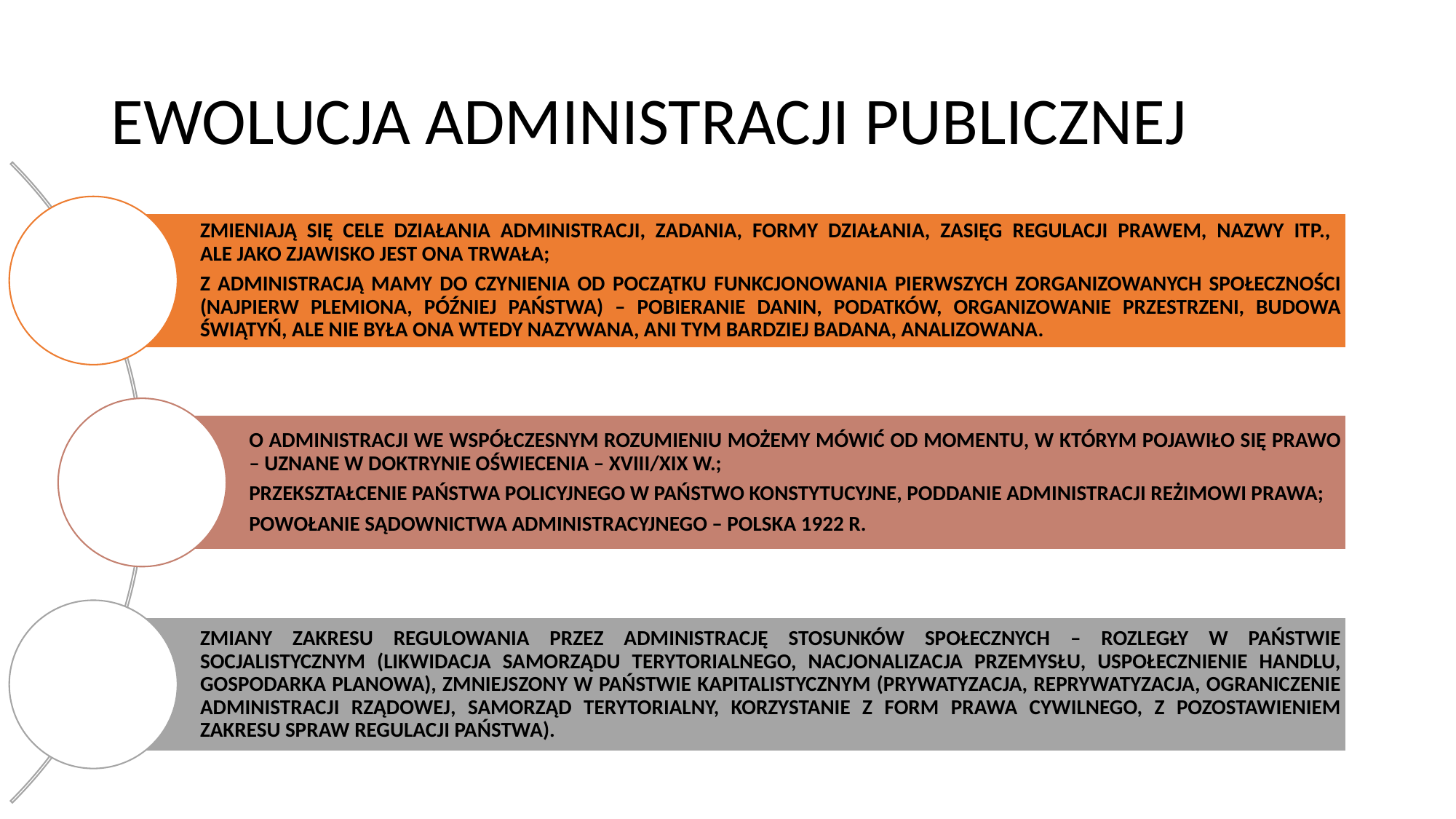

# EWOLUCJA ADMINISTRACJI PUBLICZNEJ
ZMIENIAJĄ SIĘ CELE DZIAŁANIA ADMINISTRACJI, ZADANIA, FORMY DZIAŁANIA, ZASIĘG REGULACJI PRAWEM, NAZWY ITP.,
ALE JAKO ZJAWISKO JEST ONA TRWAŁA;
Z ADMINISTRACJĄ MAMY DO CZYNIENIA OD POCZĄTKU FUNKCJONOWANIA PIERWSZYCH ZORGANIZOWANYCH SPOŁECZNOŚCI (NAJPIERW PLEMIONA, PÓŹNIEJ PAŃSTWA) – POBIERANIE DANIN, PODATKÓW, ORGANIZOWANIE PRZESTRZENI, BUDOWA ŚWIĄTYŃ, ALE NIE BYŁA ONA WTEDY NAZYWANA, ANI TYM BARDZIEJ BADANA, ANALIZOWANA.
O ADMINISTRACJI WE WSPÓŁCZESNYM ROZUMIENIU MOŻEMY MÓWIĆ OD MOMENTU, W KTÓRYM POJAWIŁO SIĘ PRAWO – UZNANE W DOKTRYNIE OŚWIECENIA – XVIII/XIX W.;
PRZEKSZTAŁCENIE PAŃSTWA POLICYJNEGO W PAŃSTWO KONSTYTUCYJNE, PODDANIE ADMINISTRACJI REŻIMOWI PRAWA;
POWOŁANIE SĄDOWNICTWA ADMINISTRACYJNEGO – POLSKA 1922 R.
ZMIANY ZAKRESU REGULOWANIA PRZEZ ADMINISTRACJĘ STOSUNKÓW SPOŁECZNYCH – ROZLEGŁY W PAŃSTWIE SOCJALISTYCZNYM (LIKWIDACJA SAMORZĄDU TERYTORIALNEGO, NACJONALIZACJA PRZEMYSŁU, USPOŁECZNIENIE HANDLU, GOSPODARKA PLANOWA), ZMNIEJSZONY W PAŃSTWIE KAPITALISTYCZNYM (PRYWATYZACJA, REPRYWATYZACJA, OGRANICZENIE ADMINISTRACJI RZĄDOWEJ, SAMORZĄD TERYTORIALNY, KORZYSTANIE Z FORM PRAWA CYWILNEGO, Z POZOSTAWIENIEM ZAKRESU SPRAW REGULACJI PAŃSTWA).